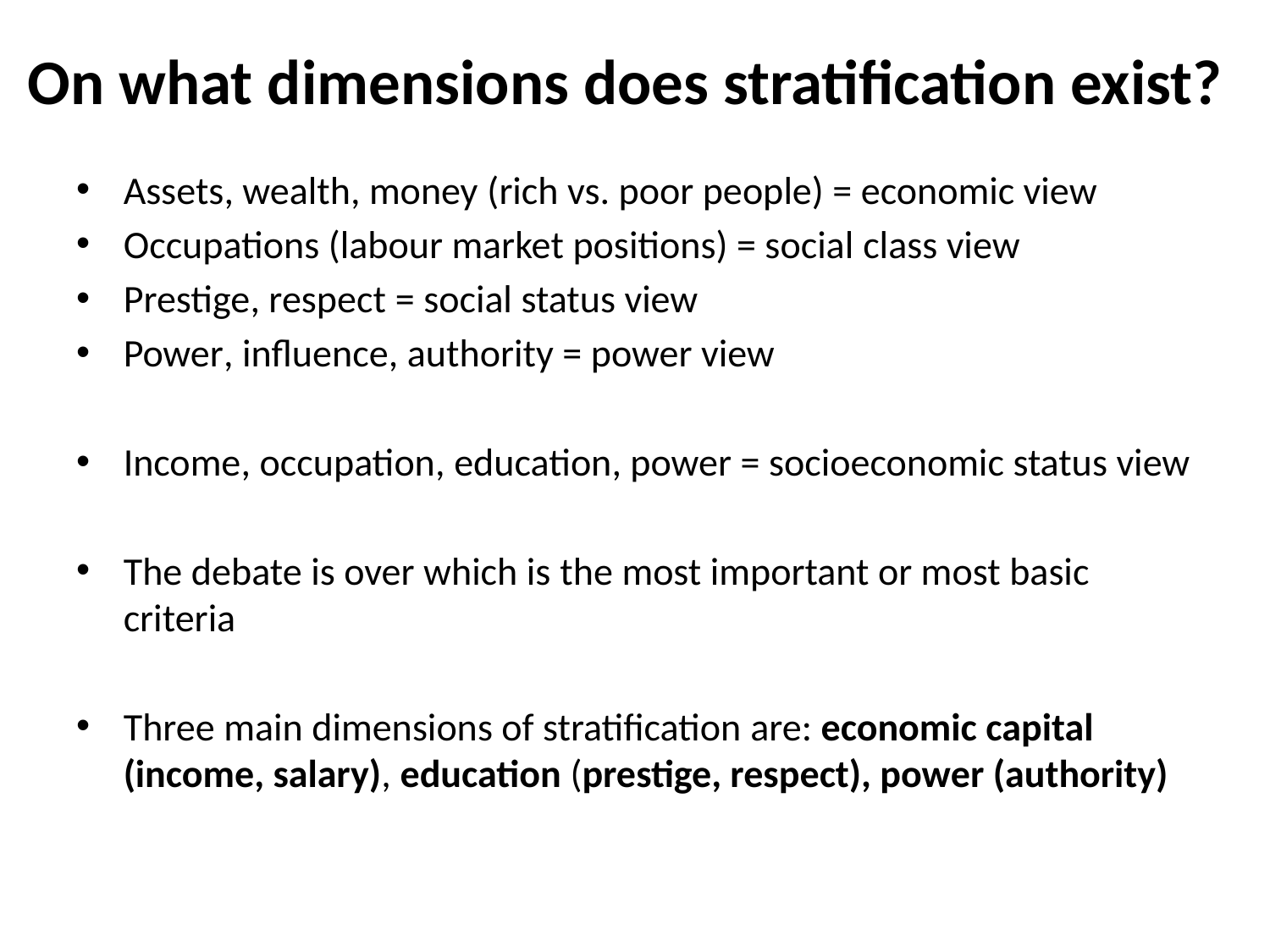

On what dimensions does stratification exist?
Assets, wealth, money (rich vs. poor people) = economic view
Occupations (labour market positions) = social class view
Prestige, respect = social status view
Power, influence, authority = power view

Income, occupation, education, power = socioeconomic status view

The debate is over which is the most important or most basic criteria

Three main dimensions of stratification are: economic capital (income, salary), education (prestige, respect), power (authority)